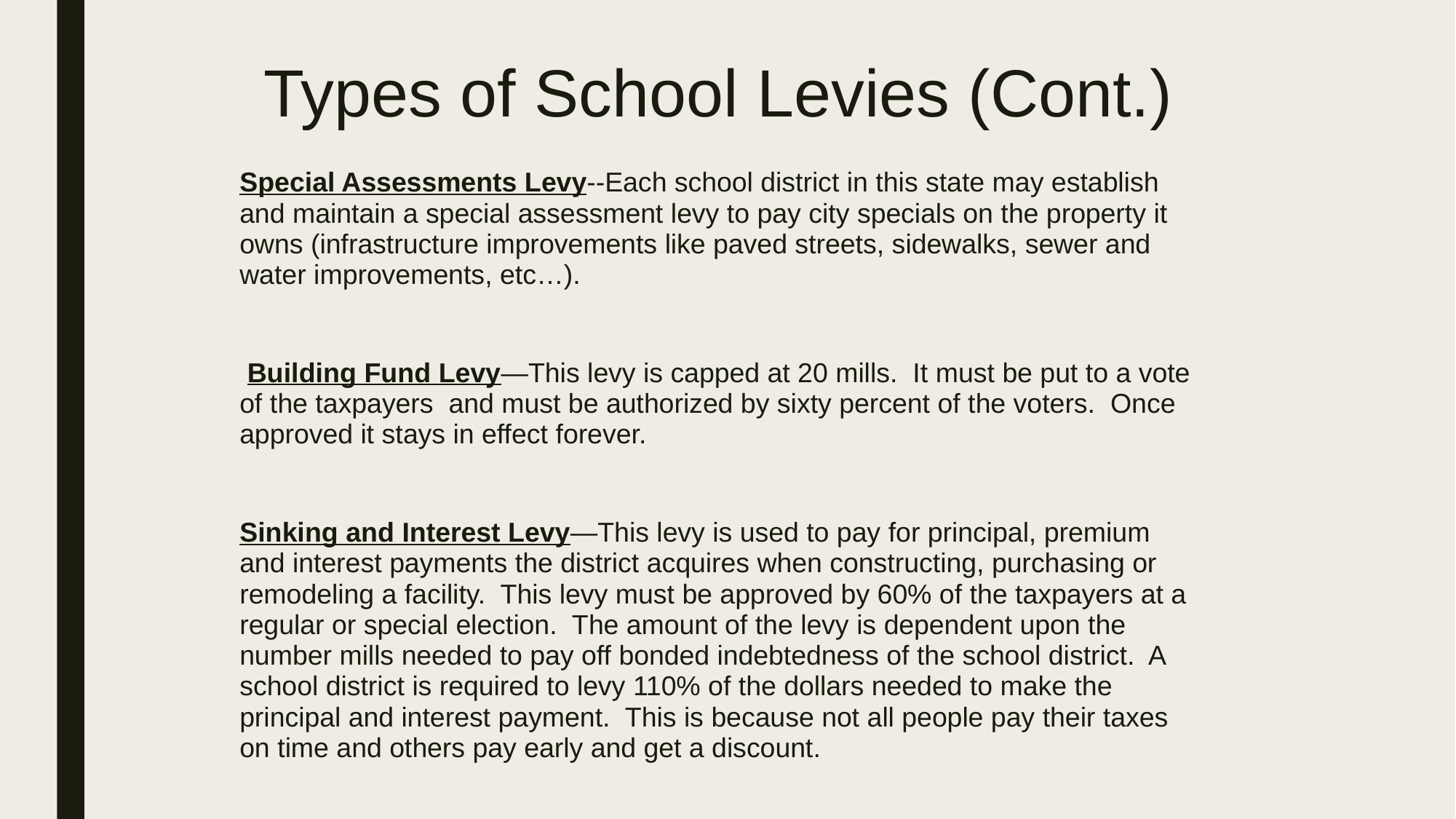

# Types of School Levies (Cont.)
Special Assessments Levy--Each school district in this state may establish and maintain a special assessment levy to pay city specials on the property it owns (infrastructure improvements like paved streets, sidewalks, sewer and water improvements, etc…).

 Building Fund Levy—This levy is capped at 20 mills.  It must be put to a vote of the taxpayers  and must be authorized by sixty percent of the voters.  Once approved it stays in effect forever.

Sinking and Interest Levy—This levy is used to pay for principal, premium and interest payments the district acquires when constructing, purchasing or remodeling a facility.  This levy must be approved by 60% of the taxpayers at a regular or special election.  The amount of the levy is dependent upon the number mills needed to pay off bonded indebtedness of the school district.  A school district is required to levy 110% of the dollars needed to make the principal and interest payment.  This is because not all people pay their taxes on time and others pay early and get a discount.